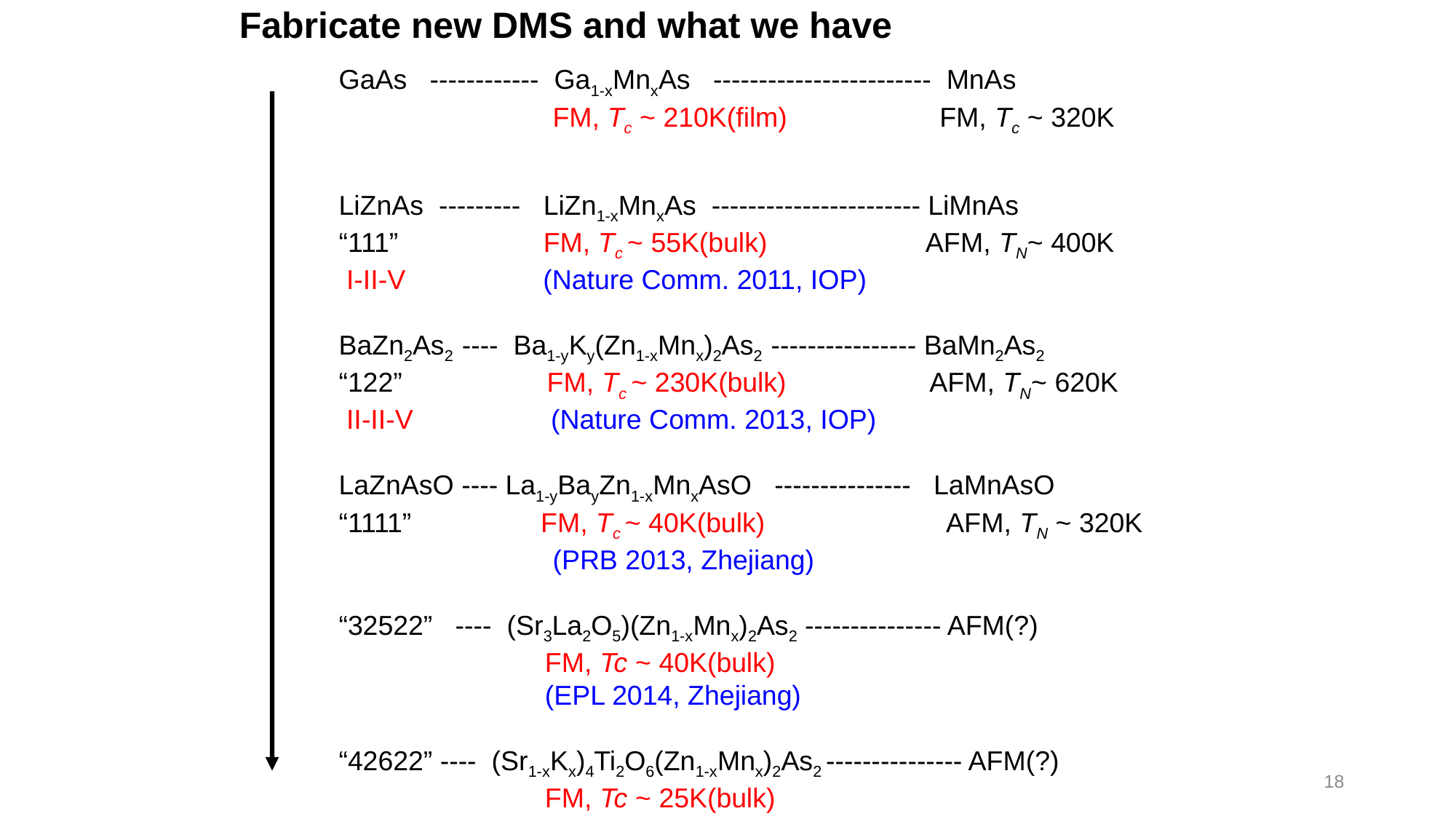

Fabricate new DMS and what we have
GaAs   ------------  Ga1-xMnxAs   ------------------------  MnAs
                            FM, Tc ~ 210K(film)                    FM, Tc ~ 320K

LiZnAs  ---------   LiZn1-xMnxAs  ----------------------- LiMnAs
“111”                   FM, Tc ~ 55K(bulk)                     AFM, TN~ 400K
 I-II-V                  (Nature Comm. 2011, IOP)

BaZn2As2  ----  Ba1-yKy(Zn1-xMnx)2As2  ---------------- BaMn2As2
“122”                   FM, Tc ~ 230K(bulk)                   AFM, TN~ 620K
 II-II-V                  (Nature Comm. 2013, IOP)

LaZnAsO ---- La1-yBayZn1-xMnxAsO   ---------------   LaMnAsO
“1111”                 FM, Tc ~ 40K(bulk)                        AFM, TN ~ 320K
                            (PRB 2013, Zhejiang)

“32522”   ----  (Sr3La2O5)(Zn1-xMnx)2As2 --------------- AFM(?)
                           FM, Tc ~ 40K(bulk)
                           (EPL 2014, Zhejiang)

“42622” ----  (Sr1-xKx)4Ti2O6(Zn1-xMnx)2As2 --------------- AFM(?)
                           FM, Tc ~ 25K(bulk)
                          (To be submitted, Zhejiang)

18